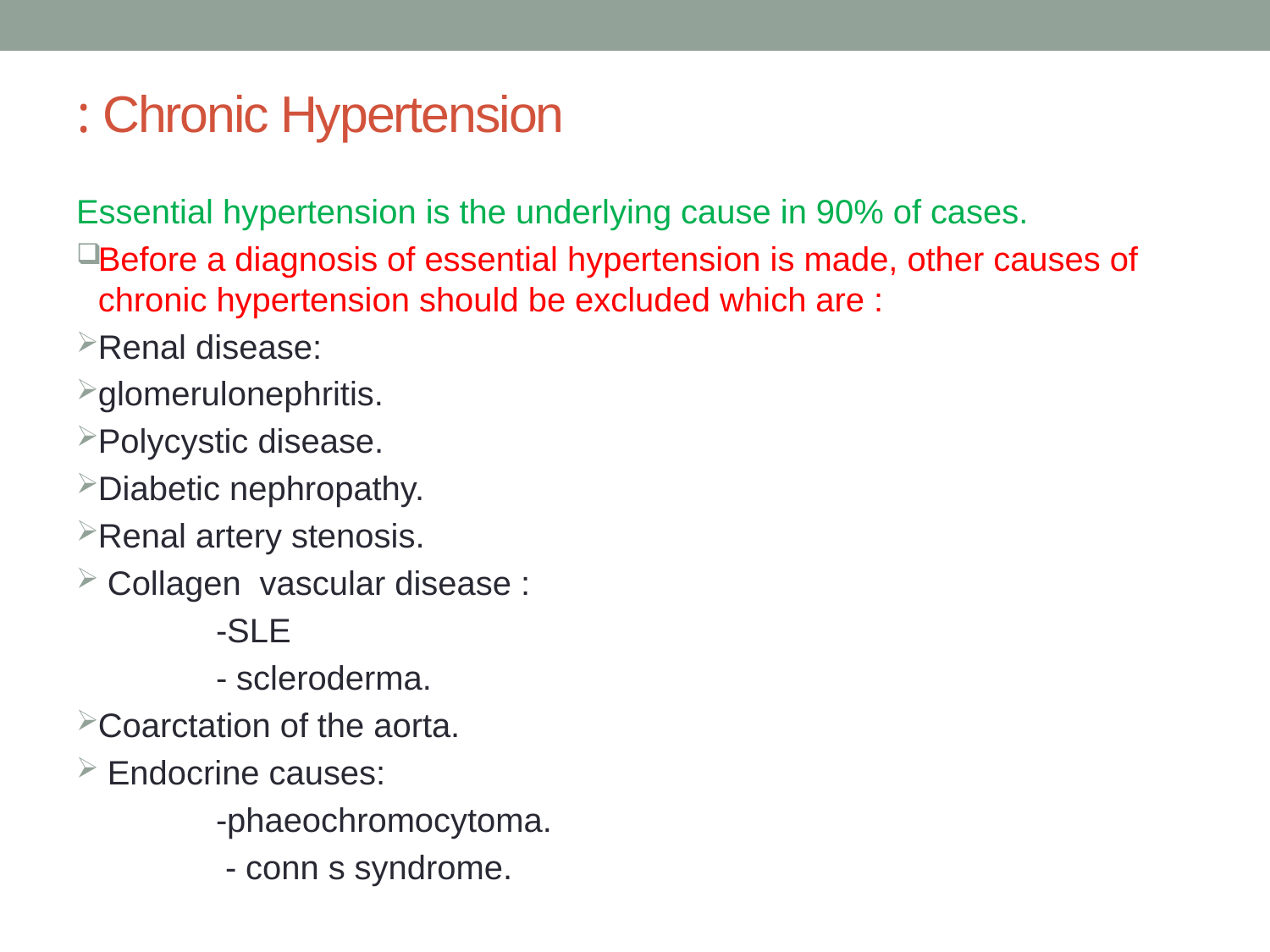

# Chronic Hypertension :

Essential hypertension is the underlying cause in 90% of cases.
Before a diagnosis of essential hypertension is made, other causes of chronic hypertension should be excluded which are :
Renal disease:
glomerulonephritis.
Polycystic disease.
Diabetic nephropathy.
Renal artery stenosis.
 Collagen  vascular disease :
               -SLE
               - scleroderma.
Coarctation of the aorta.
 Endocrine causes:
               -phaeochromocytoma.
                - conn s syndrome.